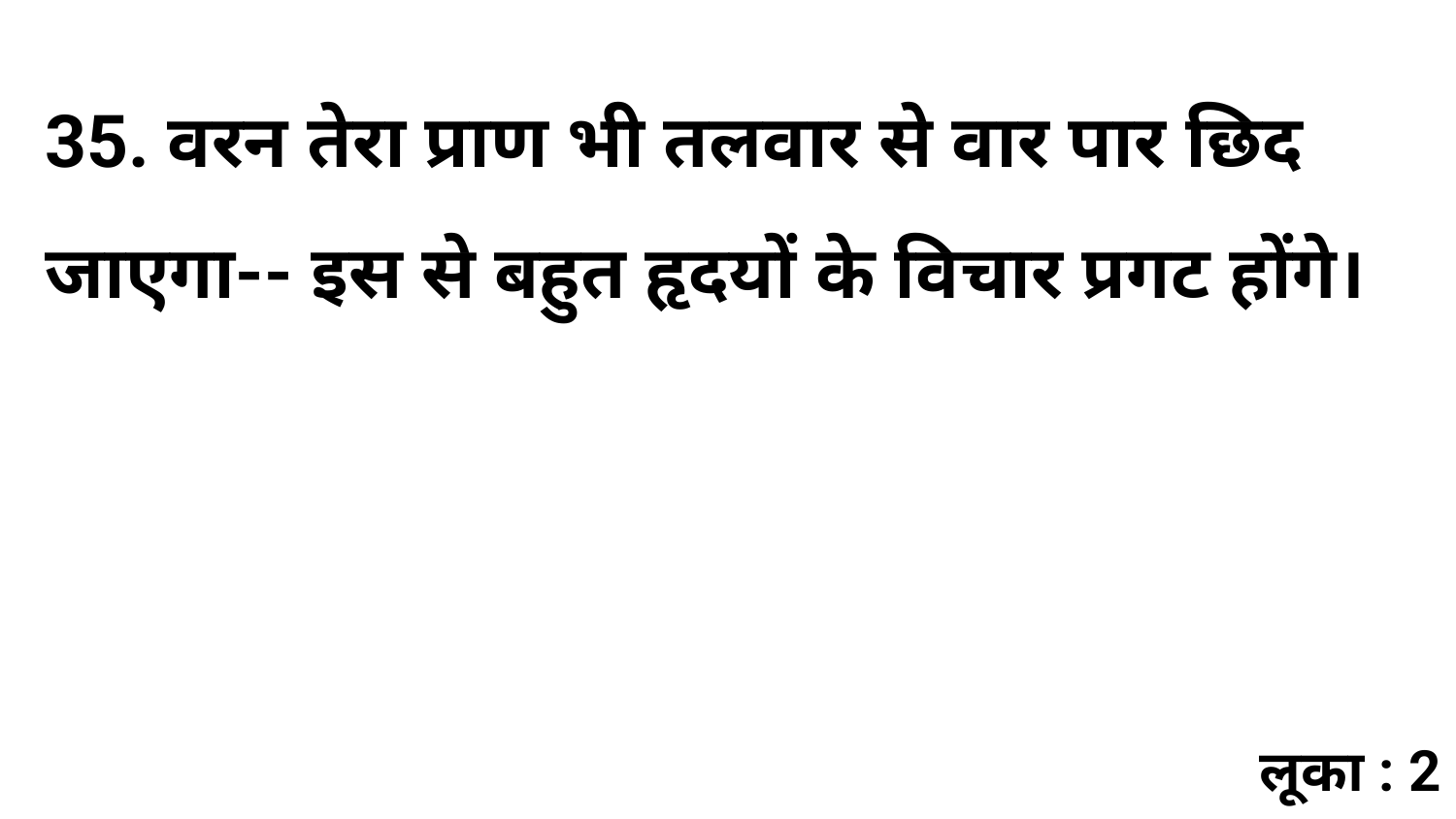

35. वरन तेरा प्राण भी तलवार से वार पार छिद जाएगा-- इस से बहुत हृदयों के विचार प्रगट होंगे।
लूका : 2